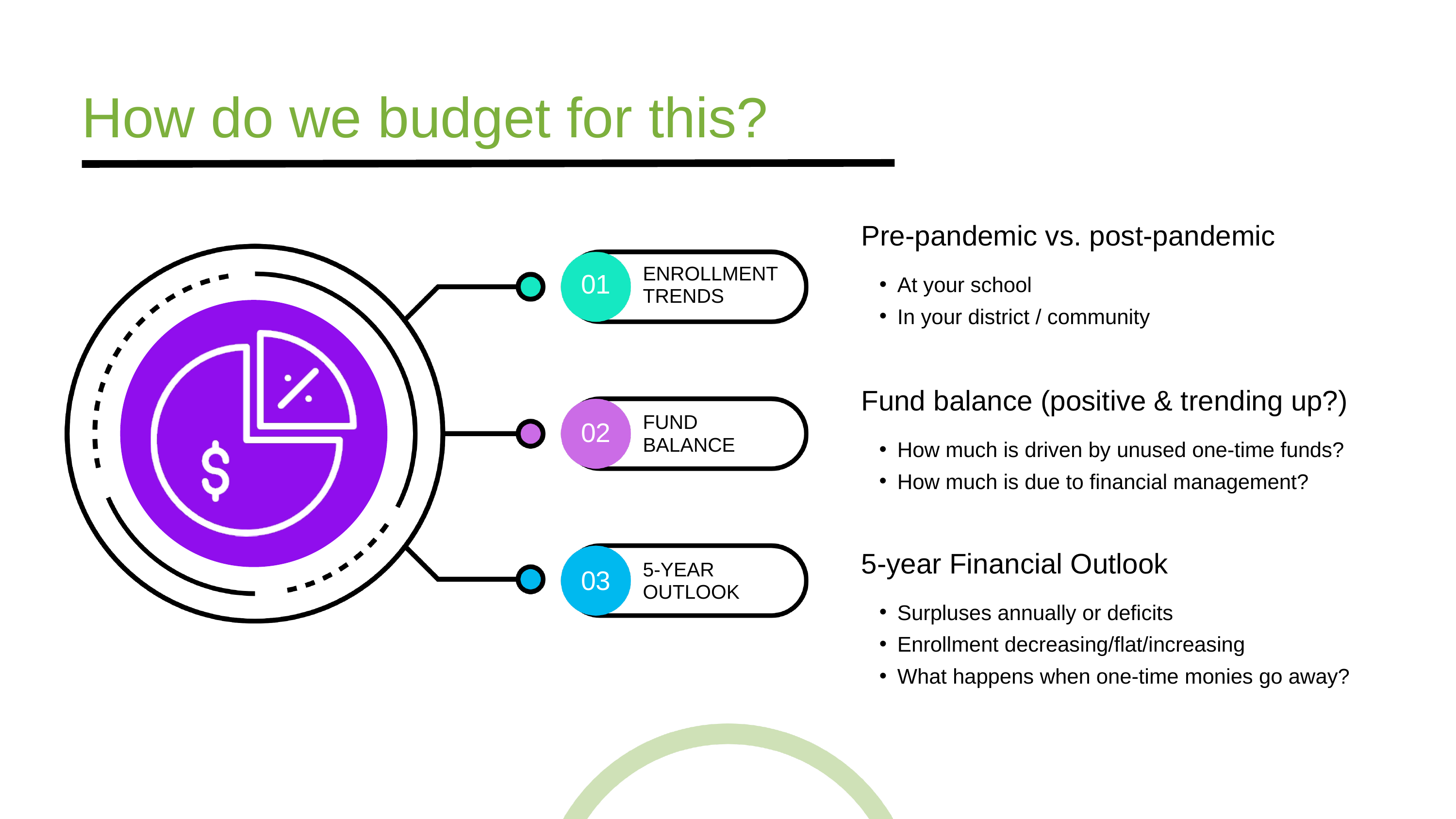

How do we budget for this?

Pre-pandemic vs. post-pandemic

ENROLLMENT TRENDS

At your school
In your district / community
01

Fund balance (positive & trending up?)
FUND BALANCE
02
How much is driven by unused one-time funds?
How much is due to financial management?

5-year Financial Outlook
5-YEAR OUTLOOK
03
Surpluses annually or deficits
Enrollment decreasing/flat/increasing
What happens when one-time monies go away?